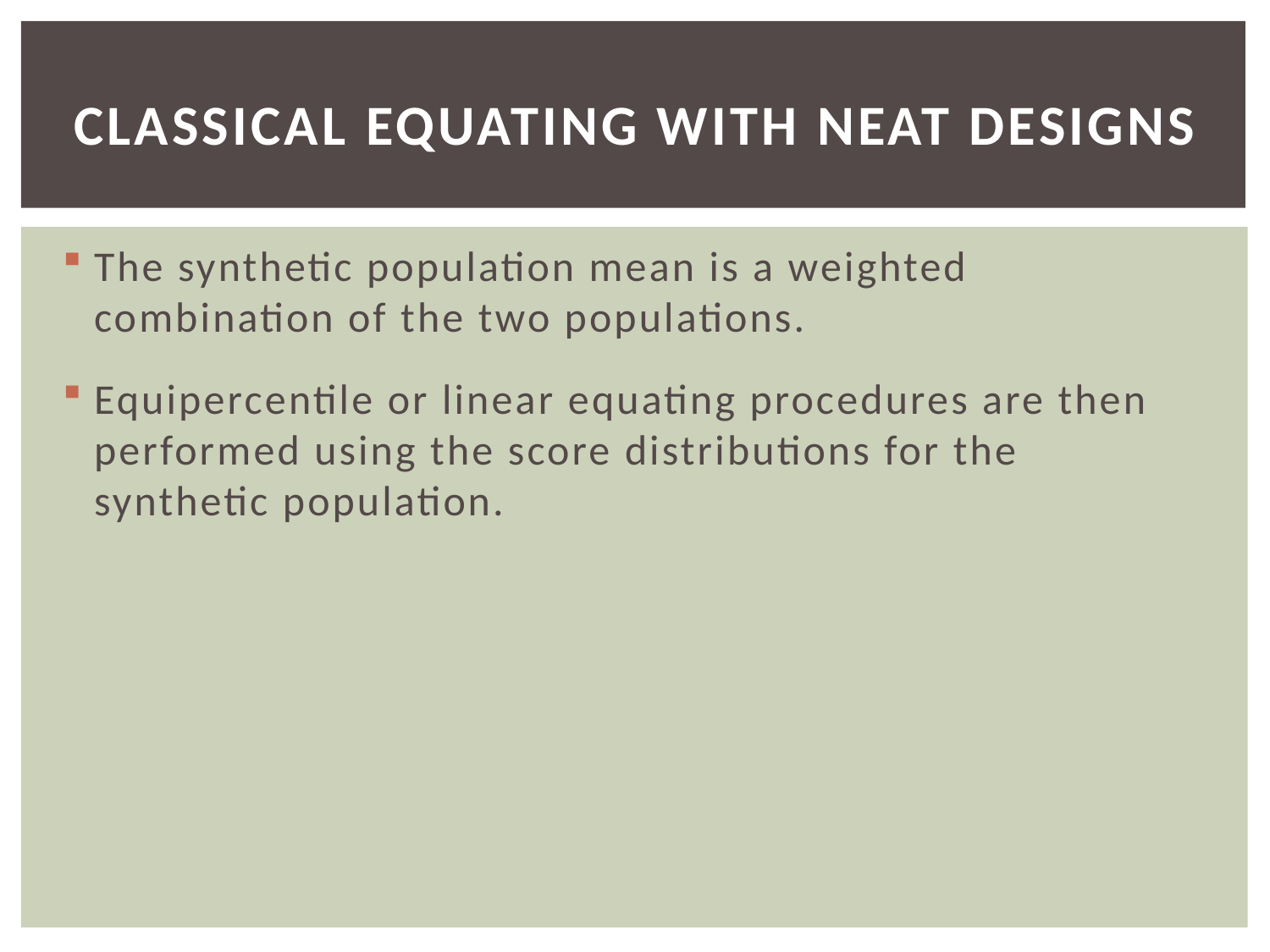

# Classical Equating with NEAT Designs
The synthetic population mean is a weighted combination of the two populations.
Equipercentile or linear equating procedures are then performed using the score distributions for the synthetic population.